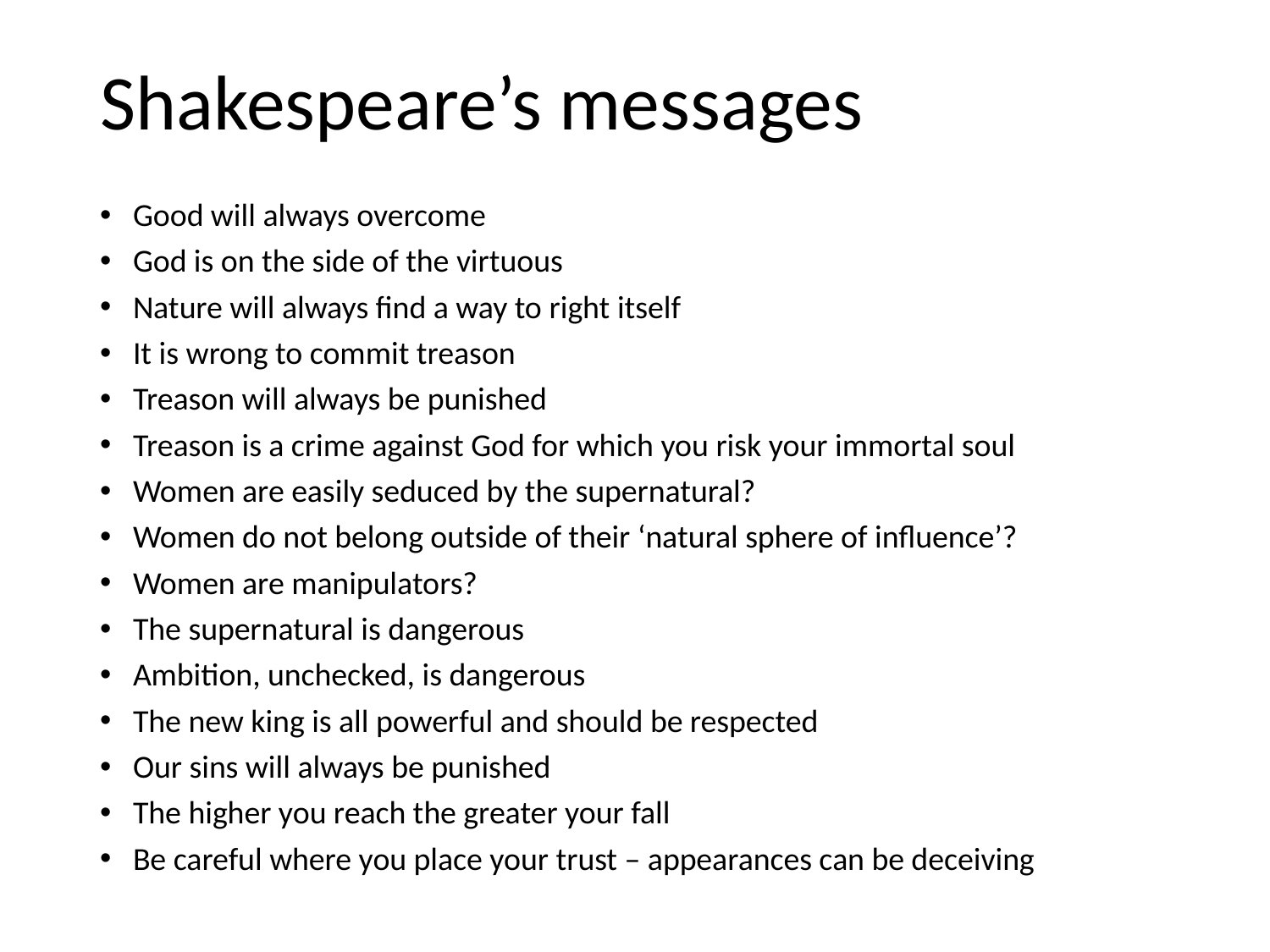

# Shakespeare’s messages
Good will always overcome
God is on the side of the virtuous
Nature will always find a way to right itself
It is wrong to commit treason
Treason will always be punished
Treason is a crime against God for which you risk your immortal soul
Women are easily seduced by the supernatural?
Women do not belong outside of their ‘natural sphere of influence’?
Women are manipulators?
The supernatural is dangerous
Ambition, unchecked, is dangerous
The new king is all powerful and should be respected
Our sins will always be punished
The higher you reach the greater your fall
Be careful where you place your trust – appearances can be deceiving